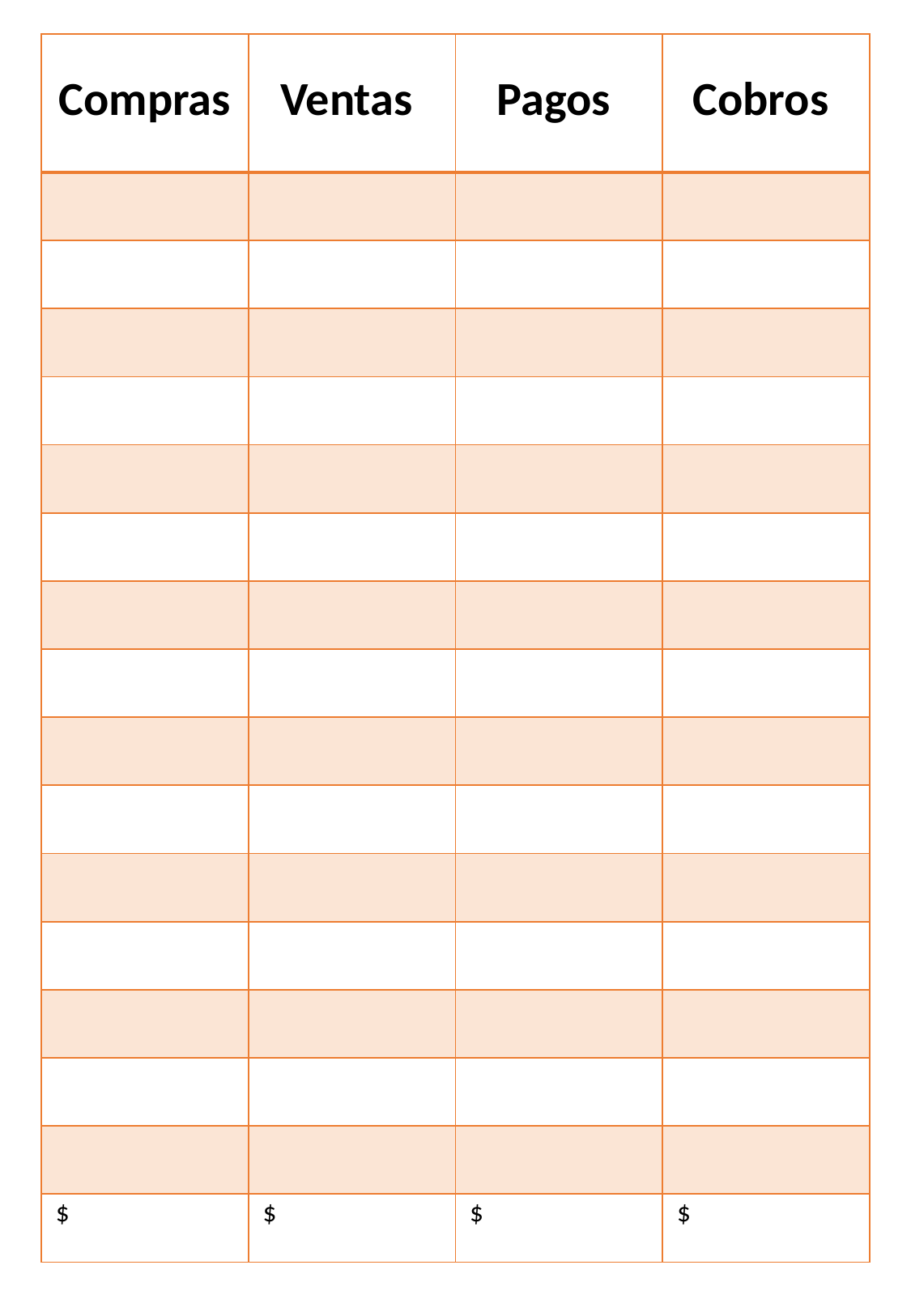

| Compras | Ventas | Pagos | Cobros |
| --- | --- | --- | --- |
|  |  |  |  |
|  |  |  |  |
|  |  |  |  |
|  |  |  |  |
|  |  |  |  |
|  |  |  |  |
|  |  |  |  |
|  |  |  |  |
|  |  |  |  |
|  |  |  |  |
|  |  |  |  |
|  |  |  |  |
|  |  |  |  |
|  |  |  |  |
|  |  |  |  |
| $ | $ | $ | $ |